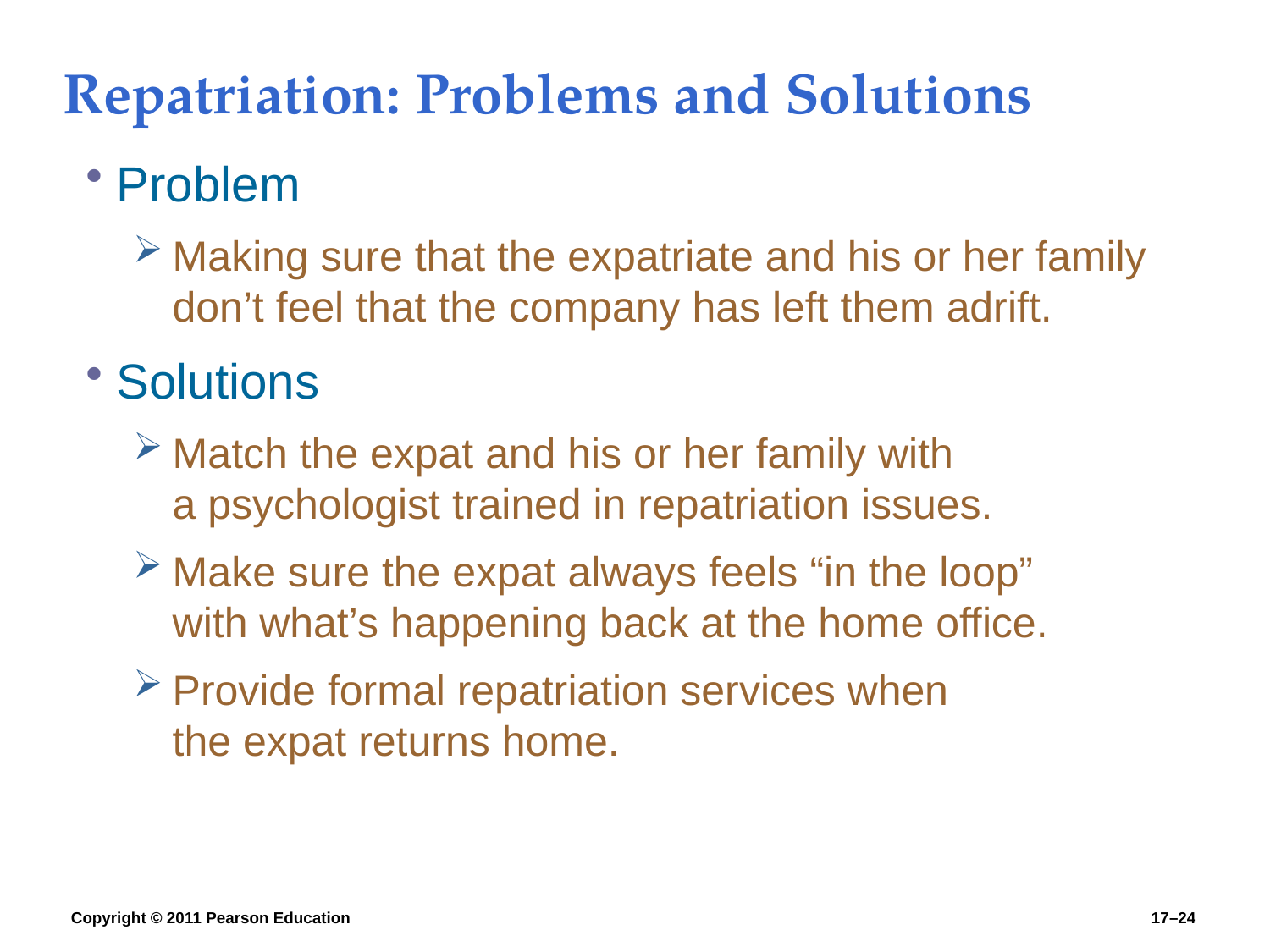

# Repatriation: Problems and Solutions
Problem
Making sure that the expatriate and his or her family don’t feel that the company has left them adrift.
Solutions
Match the expat and his or her family with
a psychologist trained in repatriation issues.
Make sure the expat always feels “in the loop”
with what’s happening back at the home office.
Provide formal repatriation services when
the expat returns home.
Copyright © 2011 Pearson Education
17–24